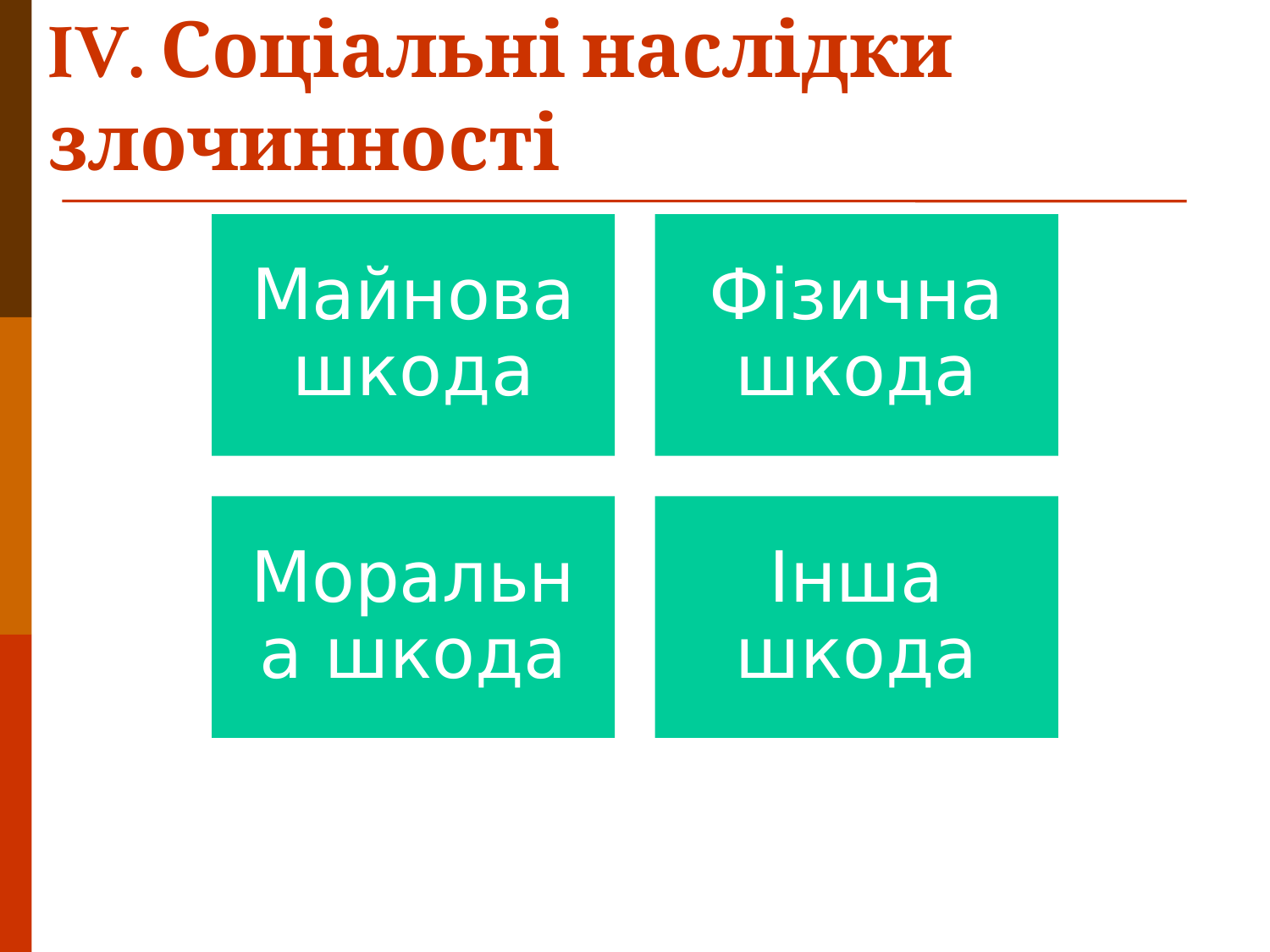

# IV. Соціальні наслідки злочинності
Майнова шкода
Фізична шкода
Моральна шкода
Інша шкода